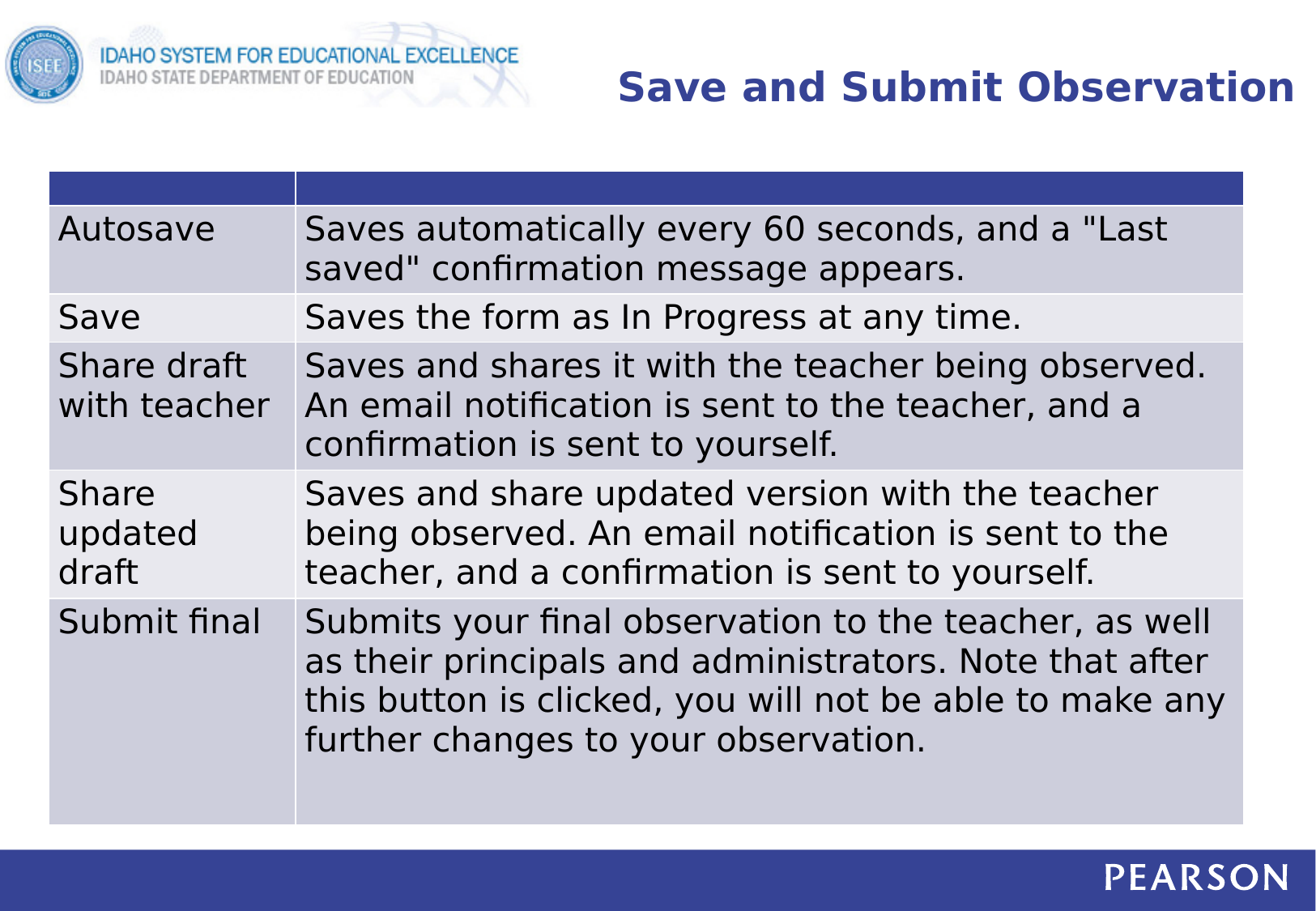

# Save and Submit Observation

|  |  |
| --- | --- |
| Autosave | Saves automatically every 60 seconds, and a "Last saved" confirmation message appears. |
| Save | Saves the form as In Progress at any time. |
| Share draft with teacher | Saves and shares it with the teacher being observed. An email notification is sent to the teacher, and a confirmation is sent to yourself. |
| Share updated draft | Saves and share updated version with the teacher being observed. An email notification is sent to the teacher, and a confirmation is sent to yourself. |
| Submit final | Submits your final observation to the teacher, as well as their principals and administrators. Note that after this button is clicked, you will not be able to make any further changes to your observation. |